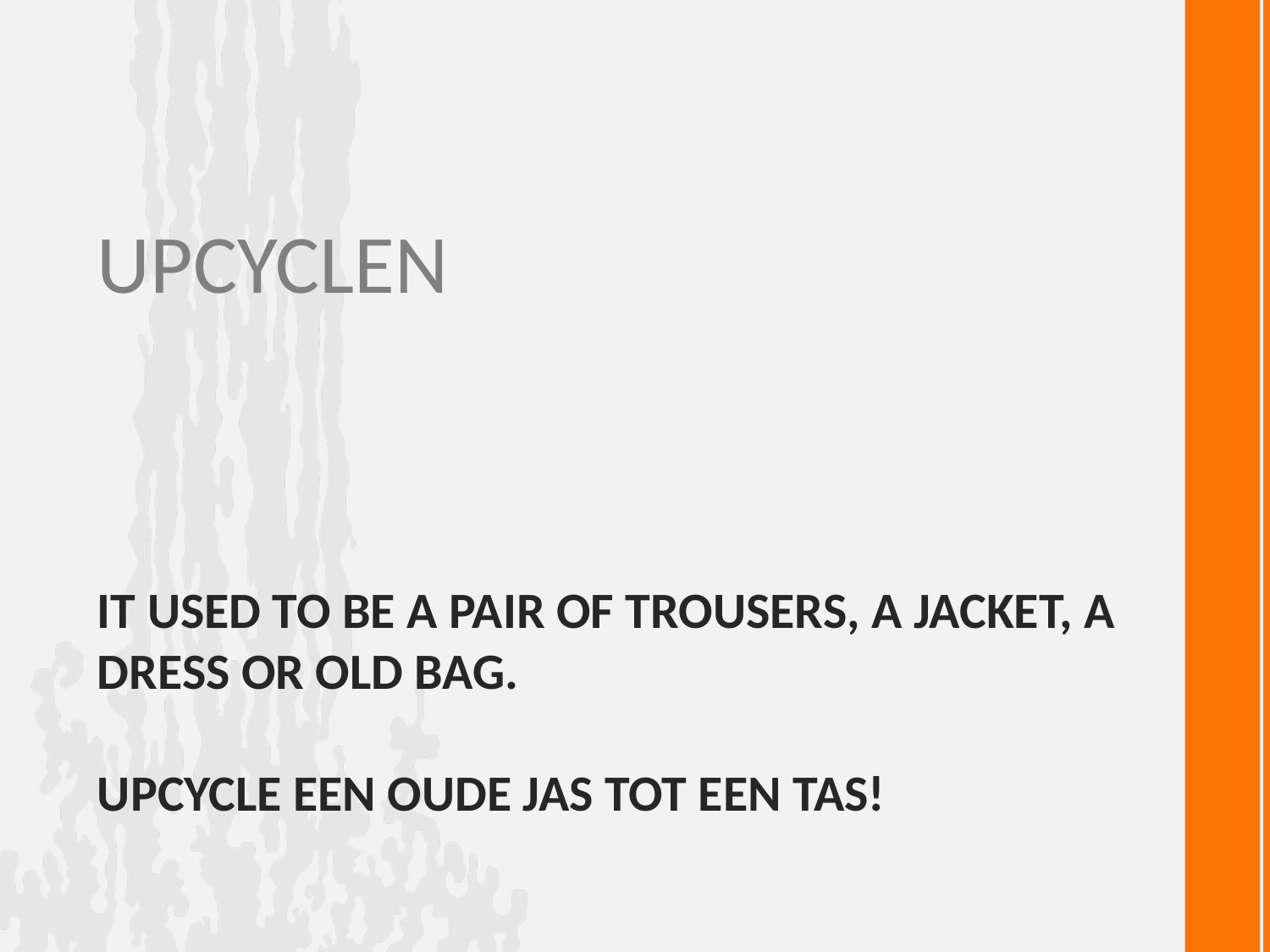

UPCYCLEN

# It used to be a pair of trousers, a jacket, a dress or old bag. Upcycle een oude jas tot een tas!